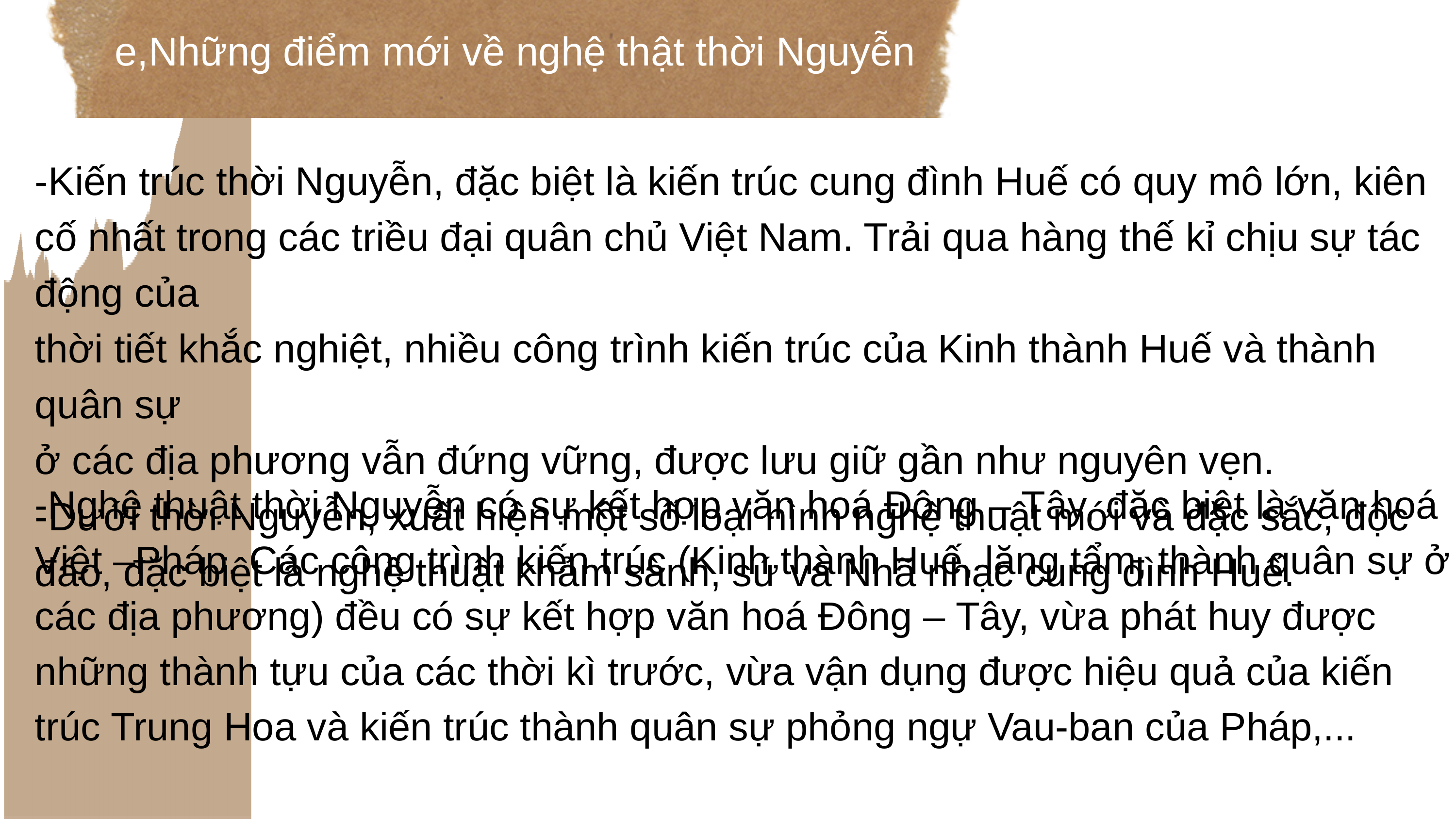

e,Những điểm mới về nghệ thật thời Nguyễn
-Kiến trúc thời Nguyễn, đặc biệt là kiến trúc cung đình Huế có quy mô lớn, kiên cố nhất trong các triều đại quân chủ Việt Nam. Trải qua hàng thế kỉ chịu sự tác động của
thời tiết khắc nghiệt, nhiều công trình kiến trúc của Kinh thành Huế và thành quân sự
ở các địa phương vẫn đứng vững, được lưu giữ gần như nguyên vẹn.
-Dưới thời Nguyễn, xuất hiện một số loại hình nghệ thuật mới và đặc sắc, độc
đáo, đặc biệt là nghệ thuật khảm sành, sứ và Nhã nhạc cung đình Huế.

-Nghệ thuật thời Nguyễn có sự kết hợp văn hoá Đông – Tây, đặc biệt là văn hoá Việt –Pháp. Các công trình kiến trúc (Kinh thành Huế, lăng tẩm, thành quân sự ở các địa phương) đều có sự kết hợp văn hoá Đông – Tây, vừa phát huy được những thành tựu của các thời kì trước, vừa vận dụng được hiệu quả của kiến trúc Trung Hoa và kiến trúc thành quân sự phỏng ngự Vau-ban của Pháp,...